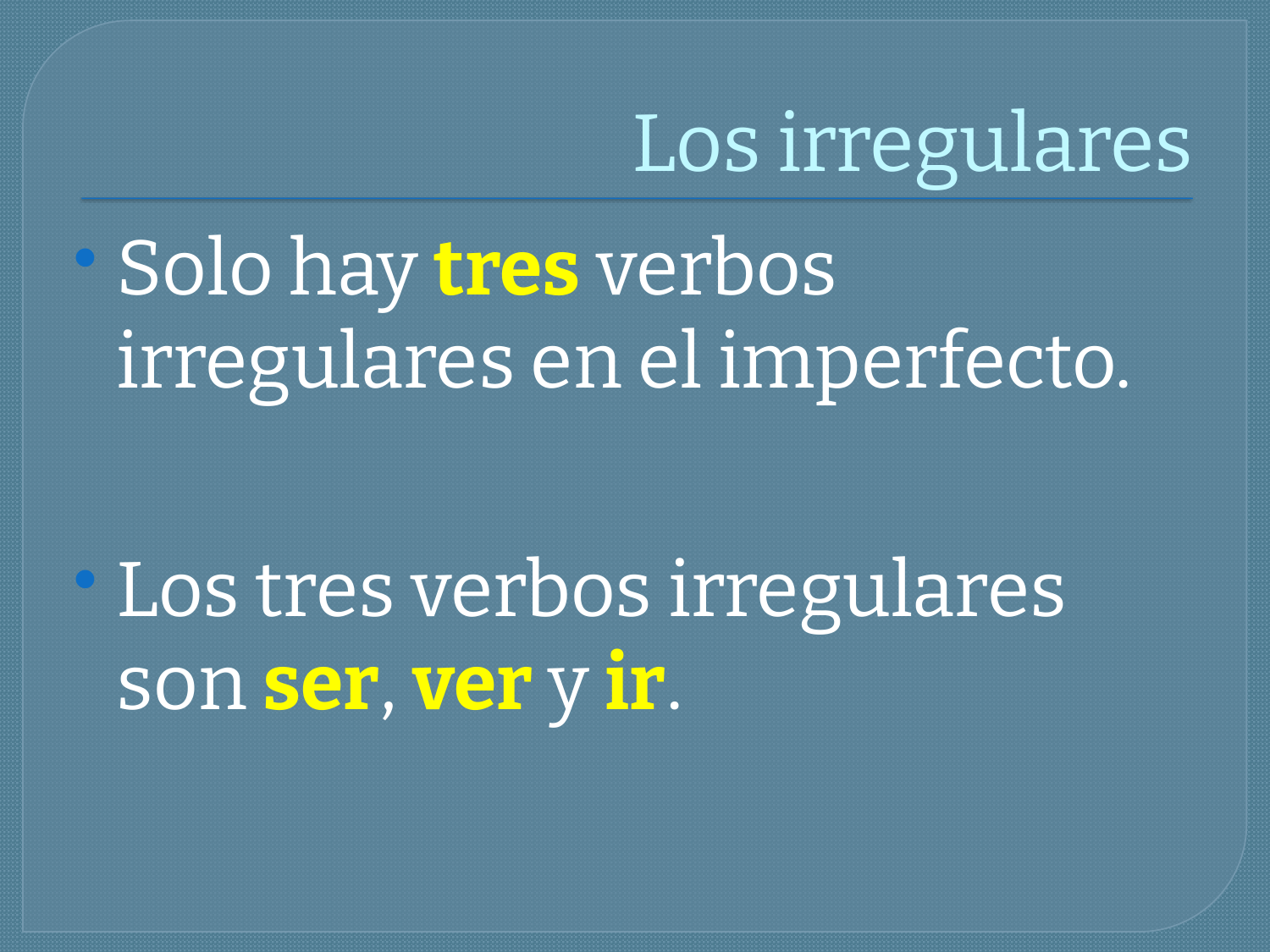

# Los irregulares
Solo hay tres verbos irregulares en el imperfecto.

Los tres verbos irregulares son ser, ver y ir.